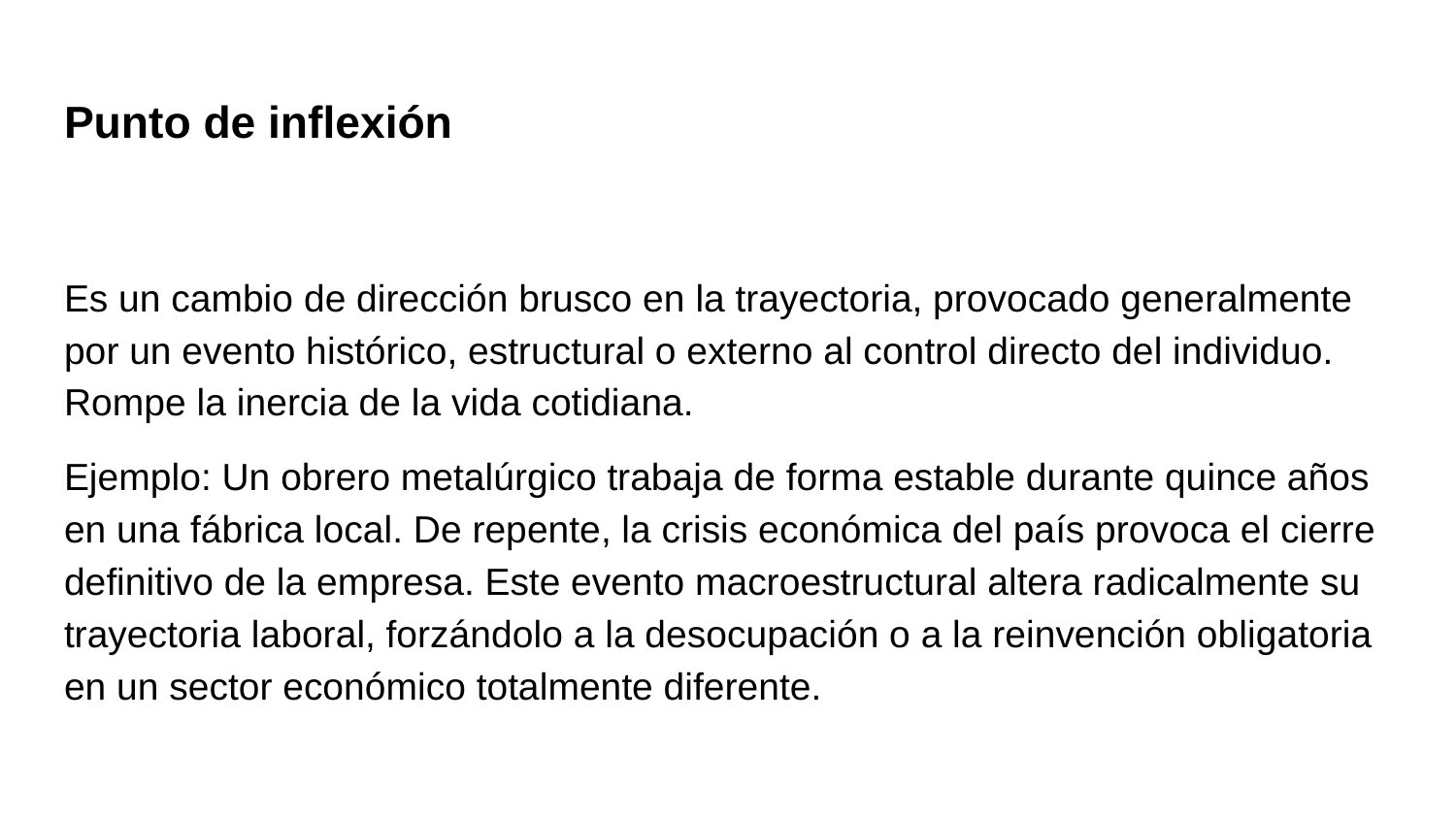

# Punto de inflexión

Es un cambio de dirección brusco en la trayectoria, provocado generalmente por un evento histórico, estructural o externo al control directo del individuo. Rompe la inercia de la vida cotidiana.
Ejemplo: Un obrero metalúrgico trabaja de forma estable durante quince años en una fábrica local. De repente, la crisis económica del país provoca el cierre definitivo de la empresa. Este evento macroestructural altera radicalmente su trayectoria laboral, forzándolo a la desocupación o a la reinvención obligatoria en un sector económico totalmente diferente.